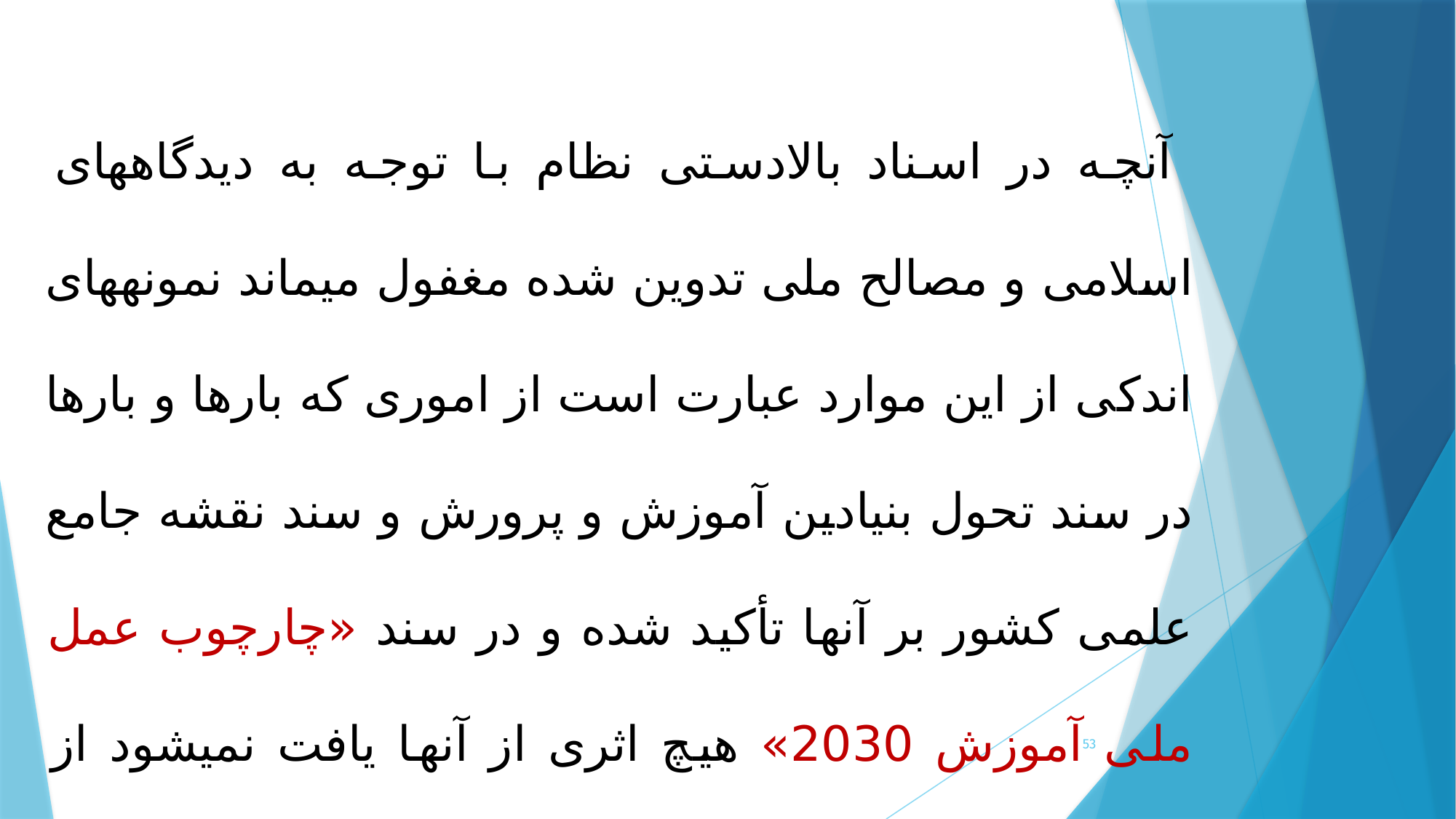

آنچه در اسناد بالادستی نظام با توجه به دیدگاه­های اسلامی و مصالح ملی تدوین شده مغفول می­ماند نمونه­های اندکی از این موارد عبارت است از اموری که بارها و بارها در سند تحول بنیادین آموزش و پرورش و سند نقشه جامع علمی کشور بر آنها تأکید شده و در سند «چارچوب عمل ملی آموزش 2030» هیچ اثری از آنها یافت نمی­شود از جمله:
53